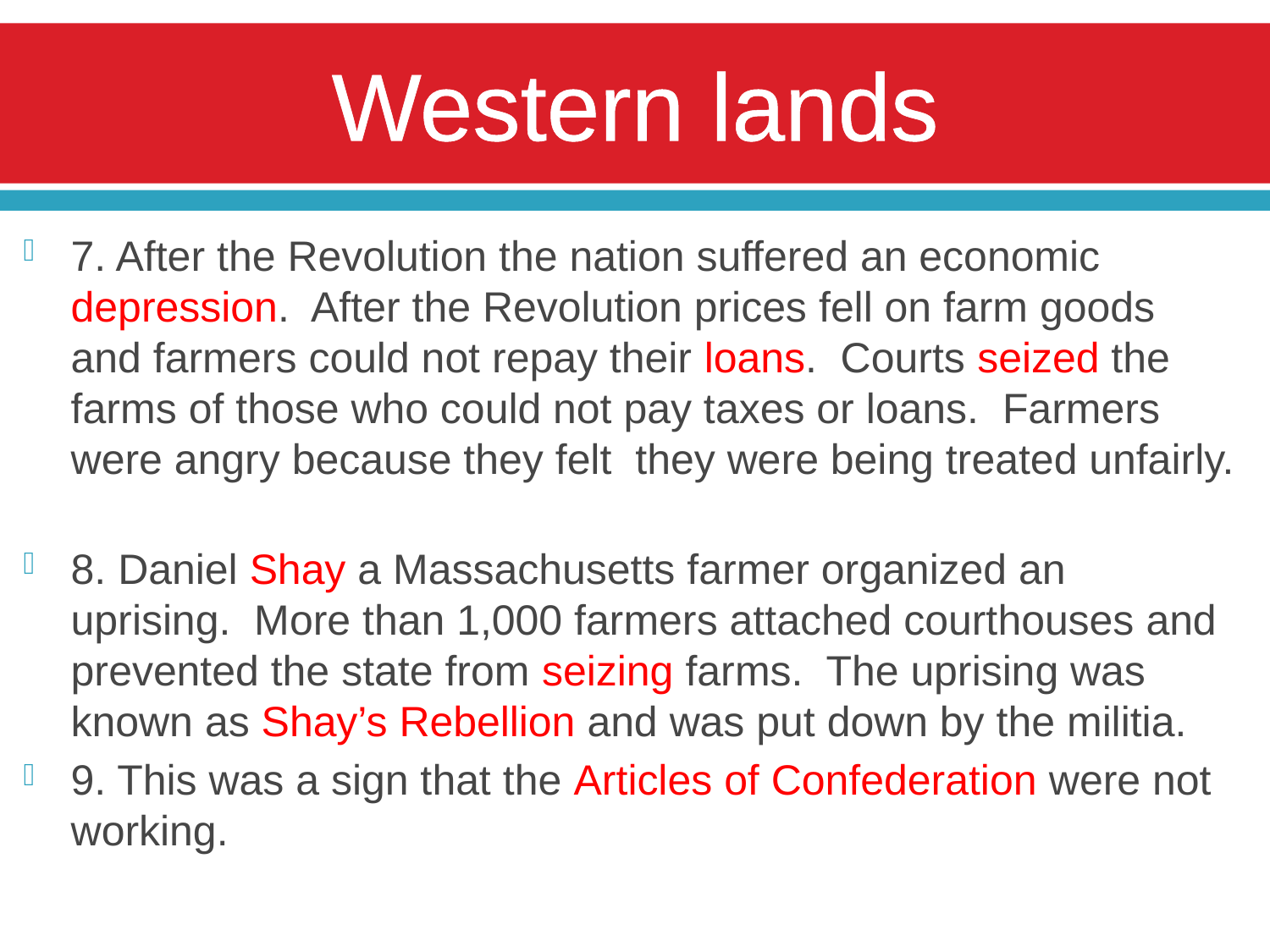

# Western lands
7. After the Revolution the nation suffered an economic depression.  After the Revolution prices fell on farm goods and farmers could not repay their loans.  Courts seized the farms of those who could not pay taxes or loans.  Farmers were angry because they felt  they were being treated unfairly.
8. Daniel Shay a Massachusetts farmer organized an uprising.  More than 1,000 farmers attached courthouses and prevented the state from seizing farms.  The uprising was known as Shay’s Rebellion and was put down by the militia.
9. This was a sign that the Articles of Confederation were not working.